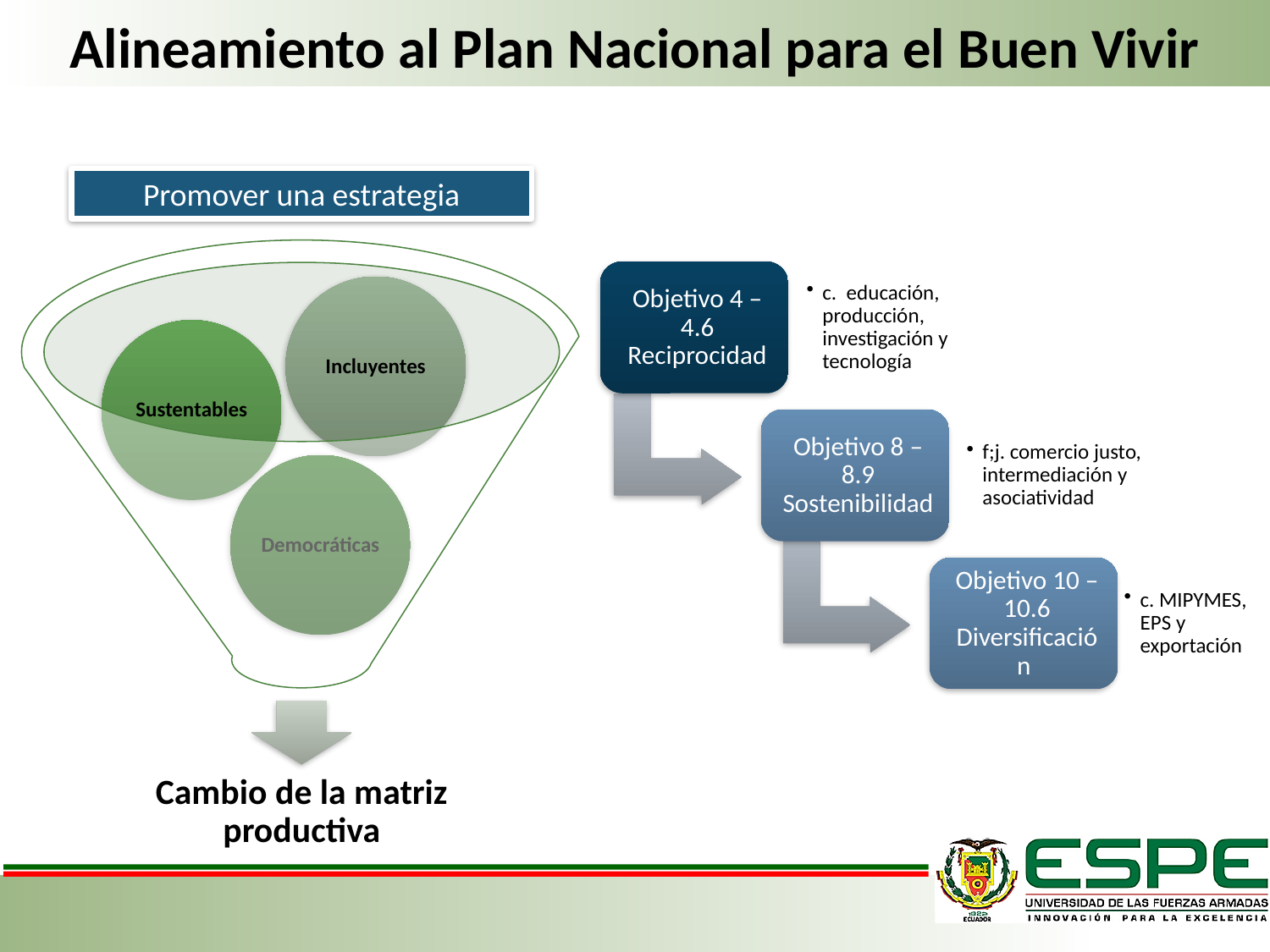

# Alineamiento al Plan Nacional para el Buen Vivir
Objetivo 4 – 4.6 Reciprocidad
c.  educación, producción, investigación y tecnología
Objetivo 8 – 8.9 Sostenibilidad
f;j. comercio justo, intermediación y asociatividad
Objetivo 10 – 10.6 Diversificación
c. MIPYMES, EPS y exportación
Promover una estrategia
Cambio de la matriz productiva
Democráticas
Sustentables
Incluyentes